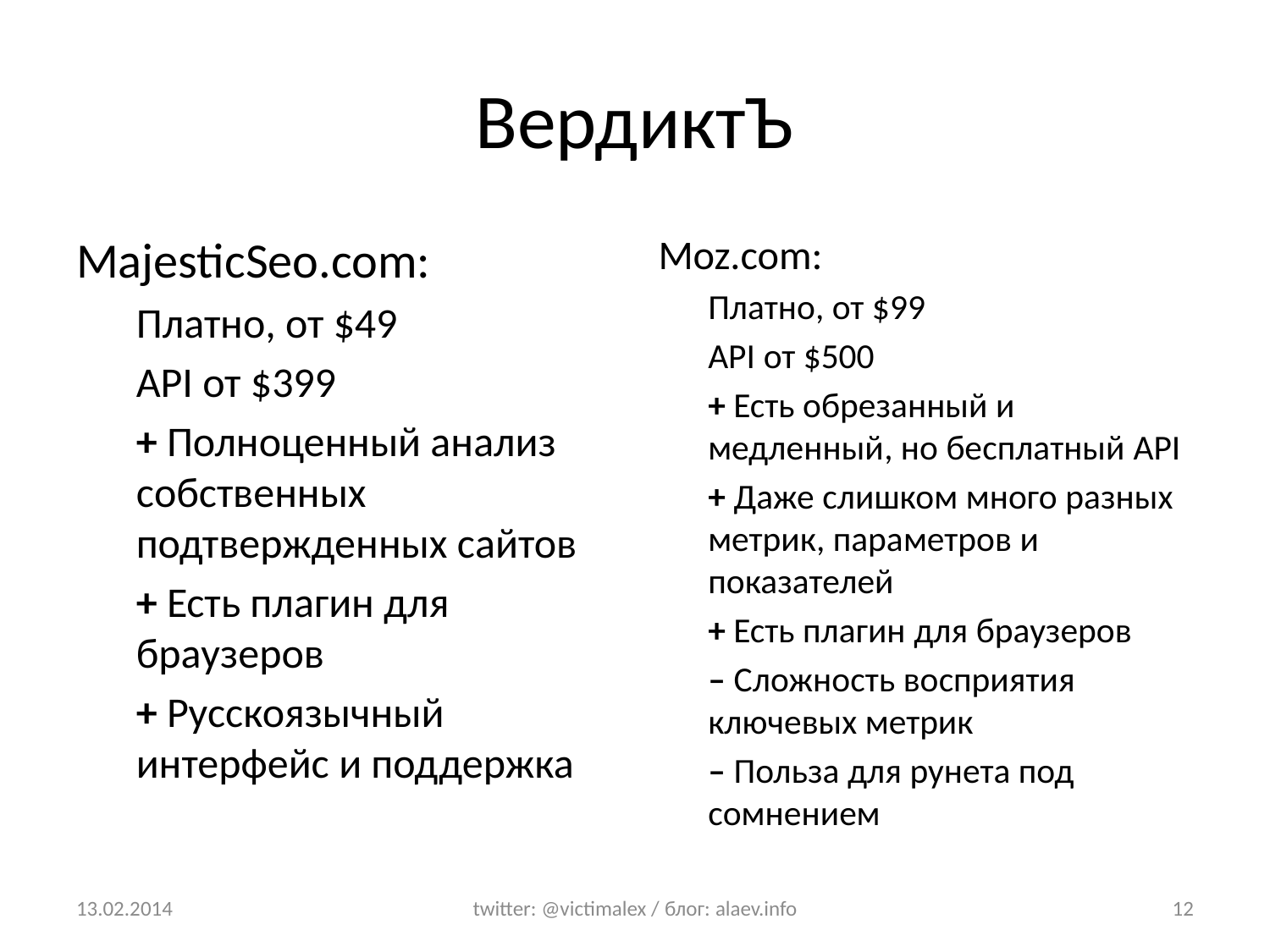

# ВердиктЪ
MajesticSeo.com:
Платно, от $49
API от $399
+ Полноценный анализ собственных подтвержденных сайтов
+ Есть плагин для браузеров
+ Русскоязычный интерфейс и поддержка

Moz.com:
Платно, от $99
API от $500
+ Есть обрезанный и медленный, но бесплатный API
+ Даже слишком много разных метрик, параметров и показателей
+ Есть плагин для браузеров
– Сложность восприятия ключевых метрик
– Польза для рунета под сомнением

13.02.2014
twitter: @victimalex / блог: alaev.info
12